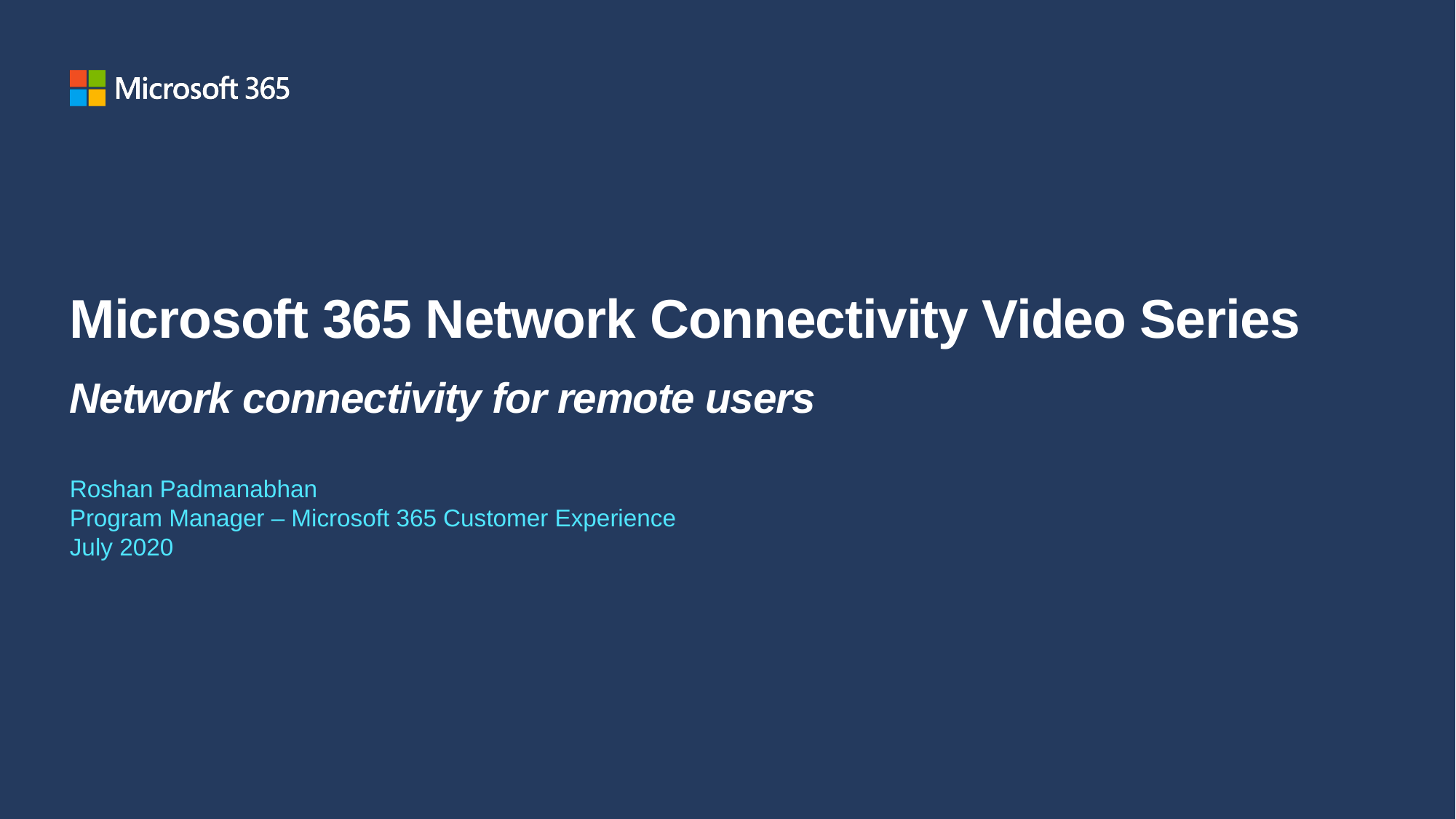

# Microsoft 365 Network Connectivity Video Series Network connectivity for remote users
Roshan Padmanabhan
Program Manager – Microsoft 365 Customer Experience
July 2020